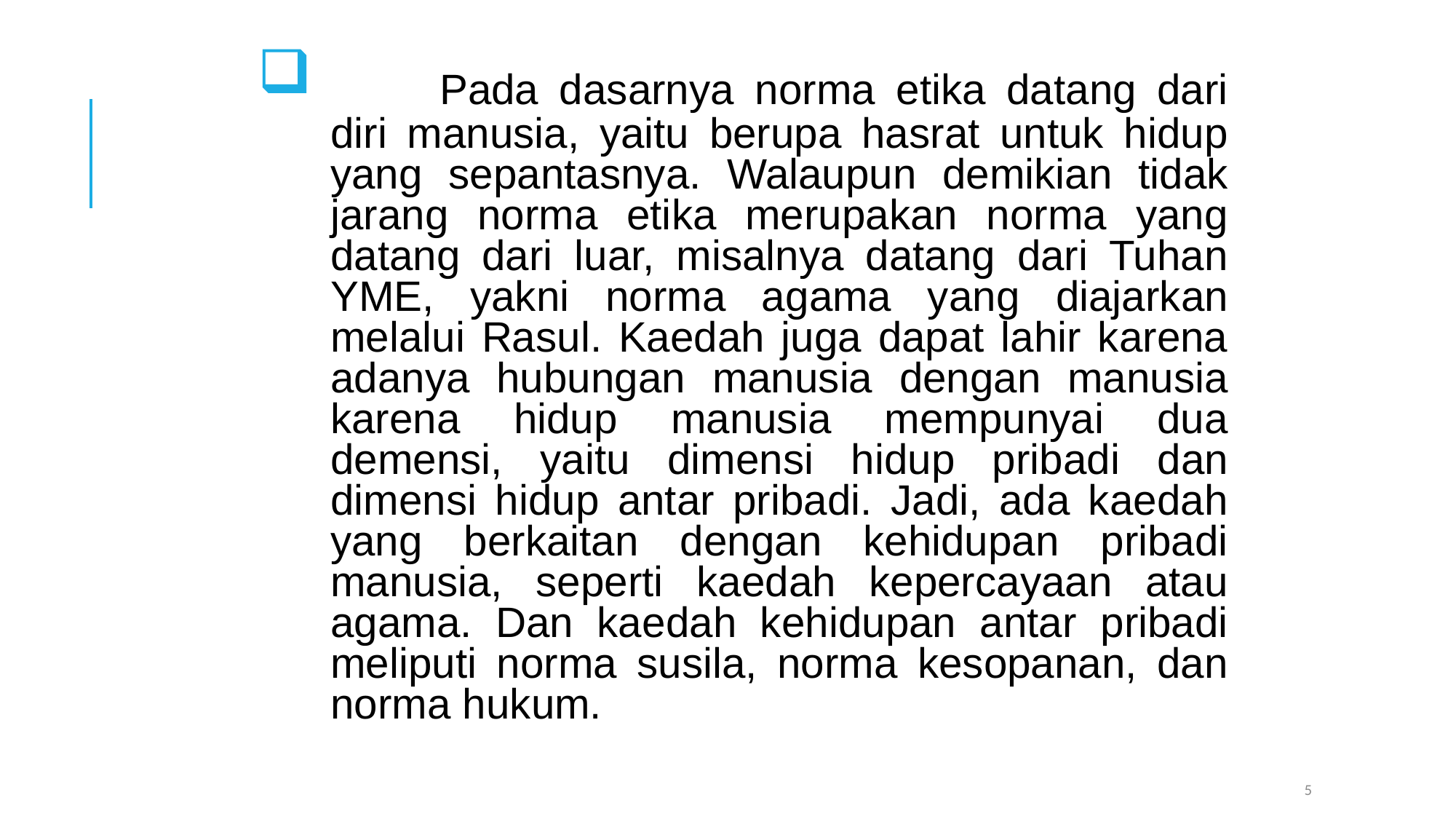

Pada dasarnya norma etika datang dari diri manusia, yaitu berupa hasrat untuk hidup yang sepantasnya. Walaupun demikian tidak jarang norma etika merupakan norma yang datang dari luar, misalnya datang dari Tuhan YME, yakni norma agama yang diajarkan melalui Rasul. Kaedah juga dapat lahir karena adanya hubungan manusia dengan manusia karena hidup manusia mempunyai dua demensi, yaitu dimensi hidup pribadi dan dimensi hidup antar pribadi. Jadi, ada kaedah yang berkaitan dengan kehidupan pribadi manusia, seperti kaedah kepercayaan atau agama. Dan kaedah kehidupan antar pribadi meliputi norma susila, norma kesopanan, dan norma hukum.
5